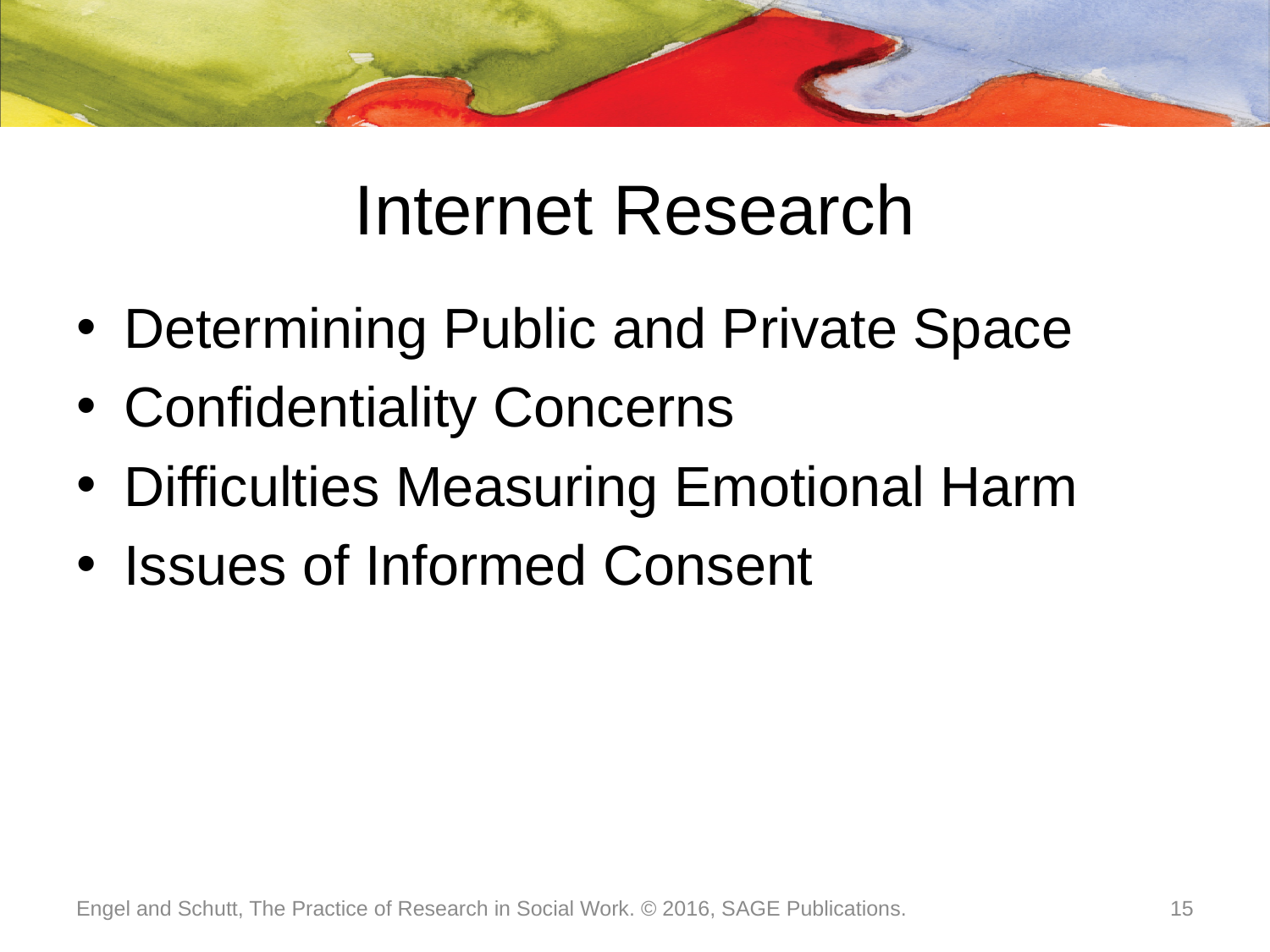

# Internet Research
Determining Public and Private Space
Confidentiality Concerns
Difficulties Measuring Emotional Harm
Issues of Informed Consent
Engel and Schutt, The Practice of Research in Social Work. © 2016, SAGE Publications.
15